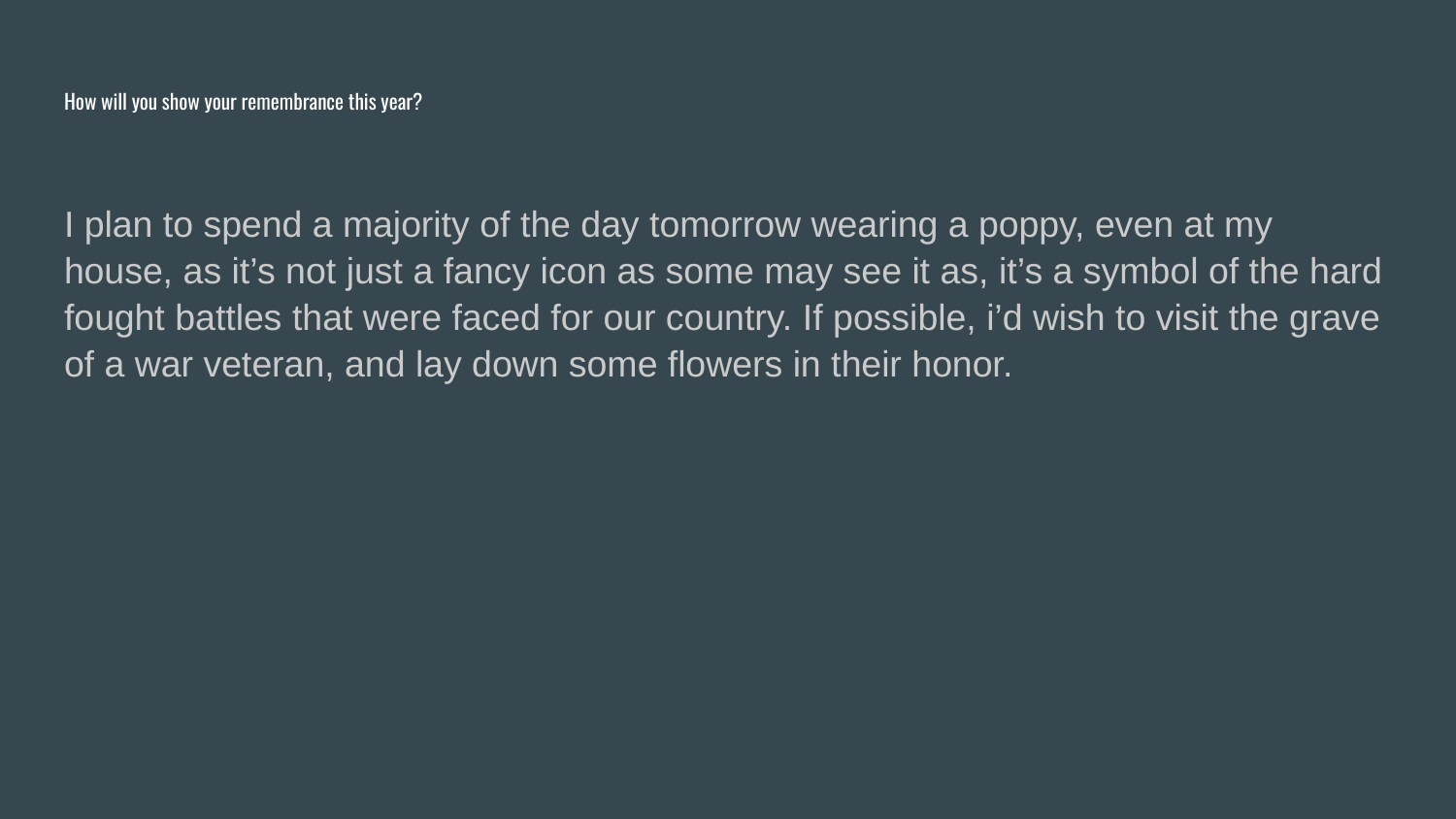

# How will you show your remembrance this year?
I plan to spend a majority of the day tomorrow wearing a poppy, even at my house, as it’s not just a fancy icon as some may see it as, it’s a symbol of the hard fought battles that were faced for our country. If possible, i’d wish to visit the grave of a war veteran, and lay down some flowers in their honor.